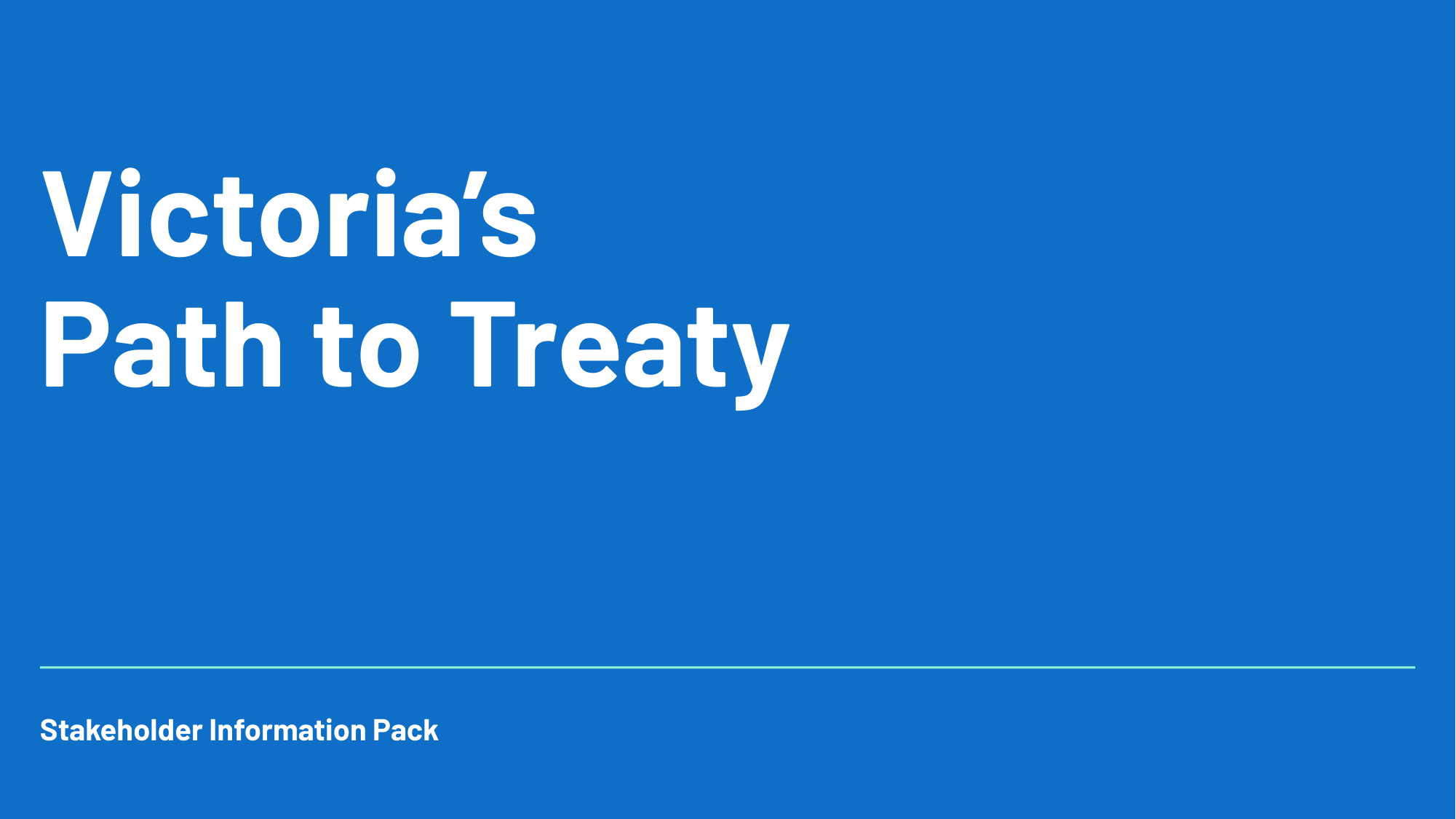

# Victoria’s Path to Treaty
Stakeholder Information Pack